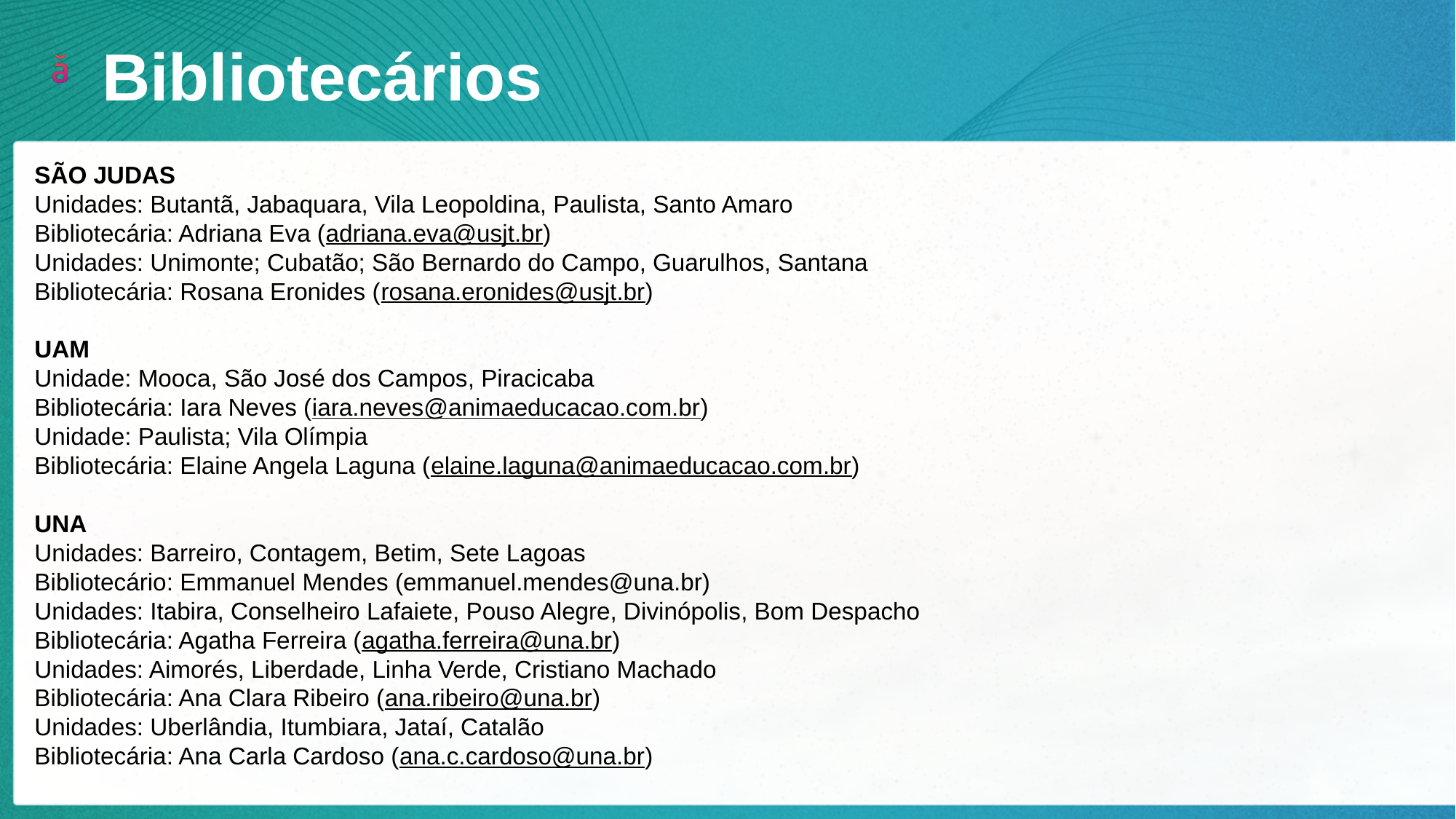

Bibliotecários
SÃO JUDAS
Unidades: Butantã, Jabaquara, Vila Leopoldina, Paulista, Santo Amaro
Bibliotecária: Adriana Eva (adriana.eva@usjt.br)
Unidades: Unimonte; Cubatão; São Bernardo do Campo, Guarulhos, Santana
Bibliotecária: Rosana Eronides (rosana.eronides@usjt.br)

UAM
Unidade: Mooca, São José dos Campos, Piracicaba
Bibliotecária: Iara Neves (iara.neves@animaeducacao.com.br)
Unidade: Paulista; Vila Olímpia
Bibliotecária: Elaine Angela Laguna (elaine.laguna@animaeducacao.com.br)

UNA
Unidades: Barreiro, Contagem, Betim, Sete Lagoas
Bibliotecário: Emmanuel Mendes (emmanuel.mendes@una.br)
Unidades: Itabira, Conselheiro Lafaiete, Pouso Alegre, Divinópolis, Bom Despacho
Bibliotecária: Agatha Ferreira (agatha.ferreira@una.br)
Unidades: Aimorés, Liberdade, Linha Verde, Cristiano Machado
Bibliotecária: Ana Clara Ribeiro (ana.ribeiro@una.br)
Unidades: Uberlândia, Itumbiara, Jataí, Catalão
Bibliotecária: Ana Carla Cardoso (ana.c.cardoso@una.br)